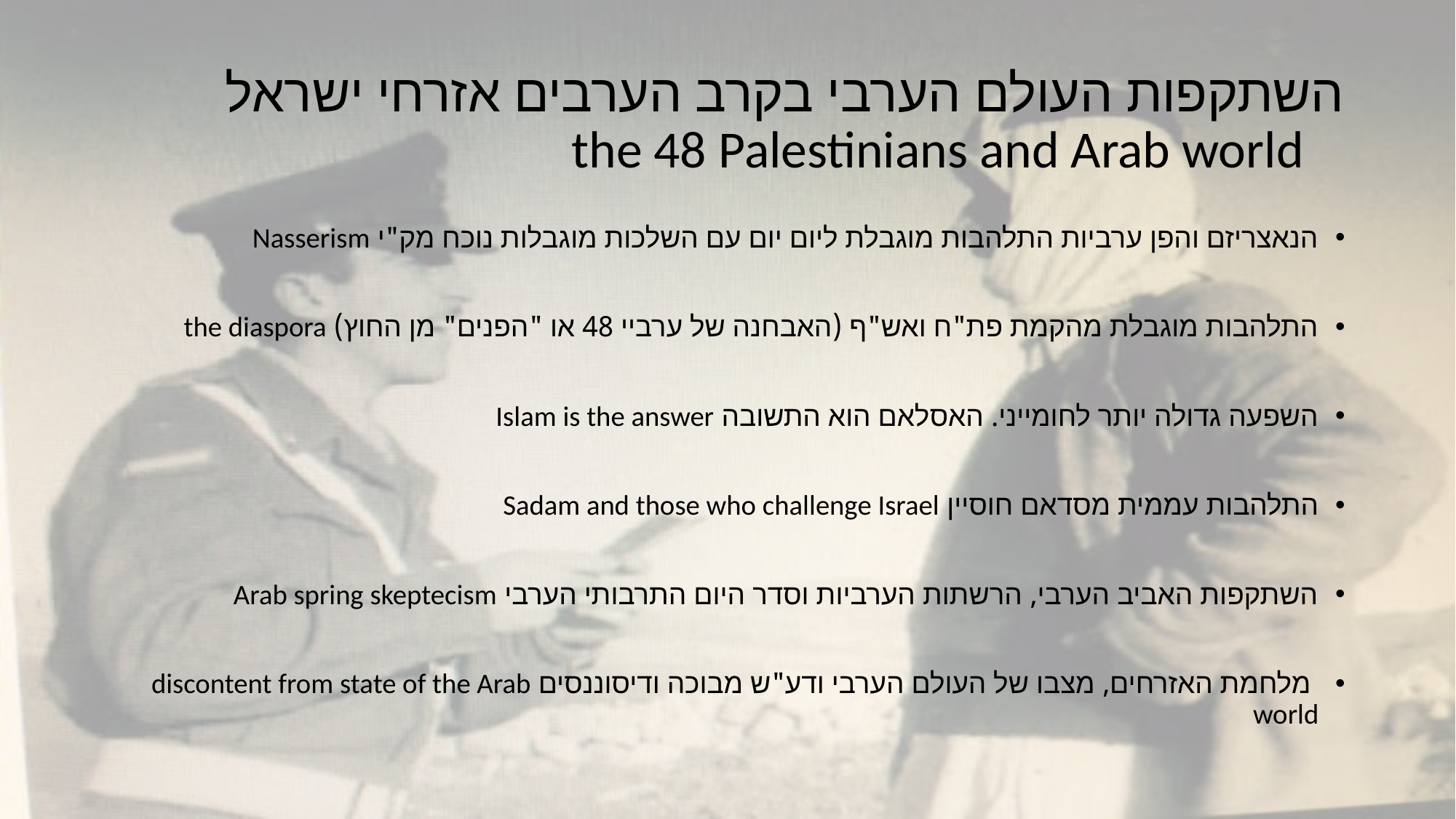

# השתקפות העולם הערבי בקרב הערבים אזרחי ישראל the 48 Palestinians and Arab world
הנאצריזם והפן ערביות התלהבות מוגבלת ליום יום עם השלכות מוגבלות נוכח מק"י Nasserism

התלהבות מוגבלת מהקמת פת"ח ואש"ף (האבחנה של ערביי 48 או "הפנים" מן החוץ) the diaspora

השפעה גדולה יותר לחומייני. האסלאם הוא התשובה Islam is the answer

התלהבות עממית מסדאם חוסיין Sadam and those who challenge Israel

השתקפות האביב הערבי, הרשתות הערביות וסדר היום התרבותי הערבי Arab spring skeptecism

 מלחמת האזרחים, מצבו של העולם הערבי ודע"ש מבוכה ודיסוננסים discontent from state of the Arab world